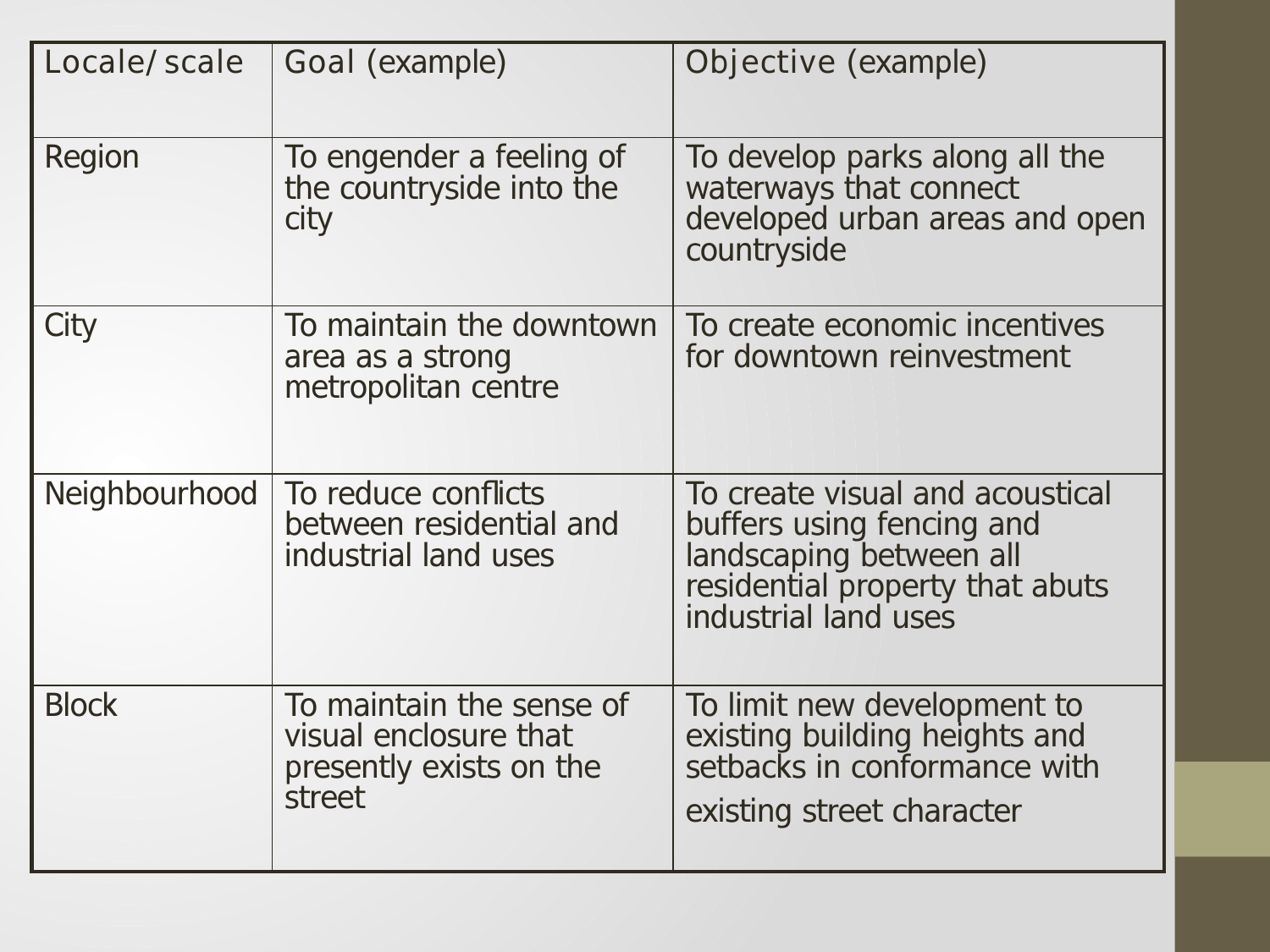

| Locale/scale | Goal (example) | Objective (example) |
| --- | --- | --- |
| Region | To engender a feeling of the countryside into the city | To develop parks along all the waterways that connect developed urban areas and open countryside |
| City | To maintain the downtown area as a strong metropolitan centre | To create economic incentives for downtown reinvestment |
| Neighbourhood | To reduce conflicts between residential and industrial land uses | To create visual and acoustical buffers using fencing and landscaping between all residential property that abuts industrial land uses |
| Block | To maintain the sense of visual enclosure that presently exists on the street | To limit new development to existing building heights and setbacks in conformance with existing street character |